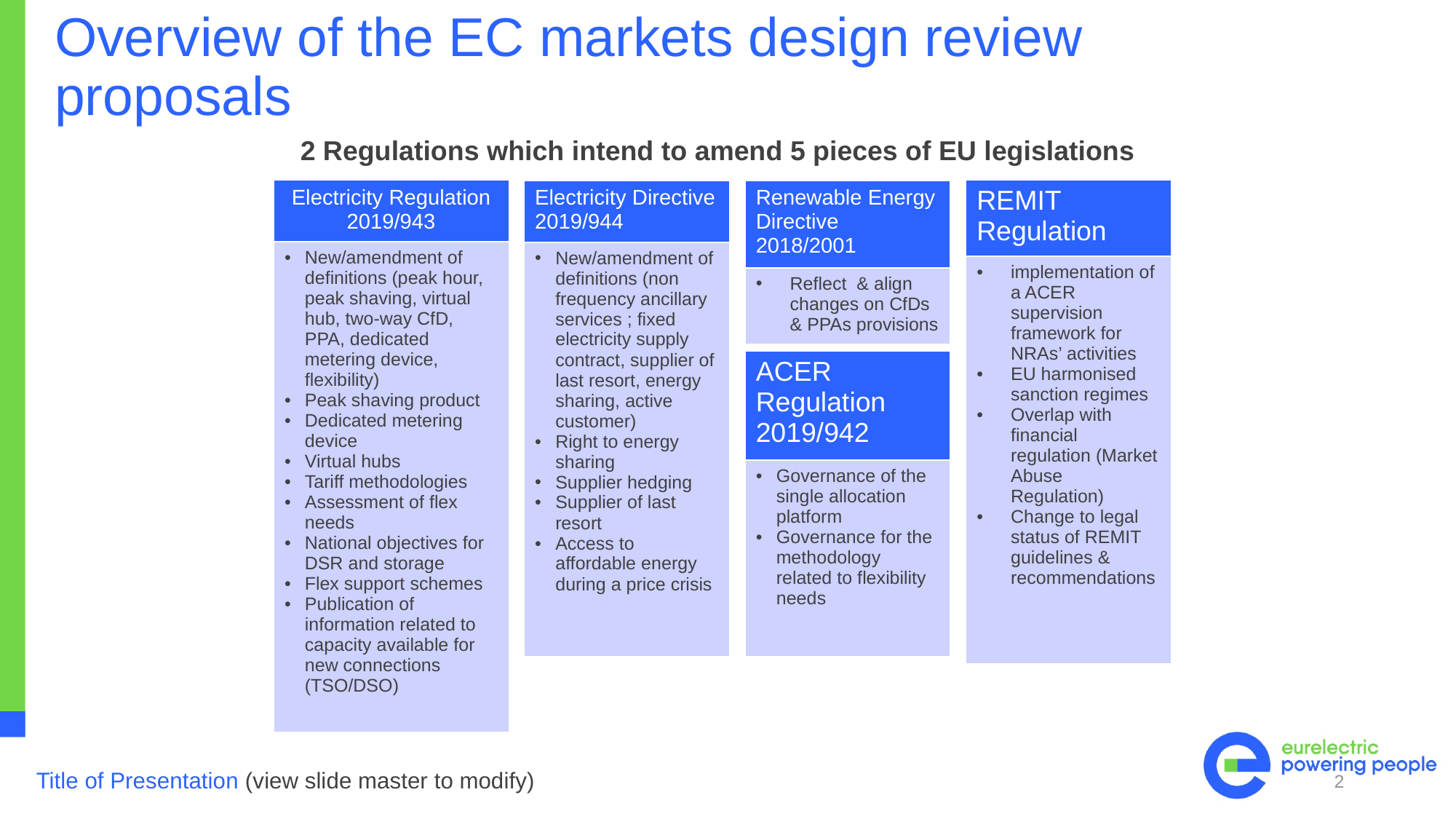

# Overview of the EC markets design review proposals
2 Regulations which intend to amend 5 pieces of EU legislations
| REMIT Regulation |
| --- |
| implementation of a ACER supervision framework for NRAs’ activities EU harmonised sanction regimes Overlap with financial regulation (Market Abuse Regulation) Change to legal status of REMIT guidelines & recommendations |
| Electricity Regulation 2019/943 |
| --- |
| New/amendment of definitions (peak hour, peak shaving, virtual hub, two-way CfD, PPA, dedicated metering device, flexibility) Peak shaving product Dedicated metering device Virtual hubs Tariff methodologies Assessment of flex needs National objectives for DSR and storage Flex support schemes Publication of information related to capacity available for new connections (TSO/DSO) |
| Electricity Directive 2019/944 |
| --- |
| New/amendment of definitions (non frequency ancillary services ; fixed electricity supply contract, supplier of last resort, energy sharing, active customer) Right to energy sharing Supplier hedging Supplier of last resort Access to affordable energy during a price crisis |
| Renewable Energy Directive  2018/2001 |
| --- |
| Reflect  & align changes on CfDs & PPAs provisions |
| ACER Regulation 2019/942 |
| --- |
| Governance of the single allocation platform Governance for the methodology related to flexibility needs |
2